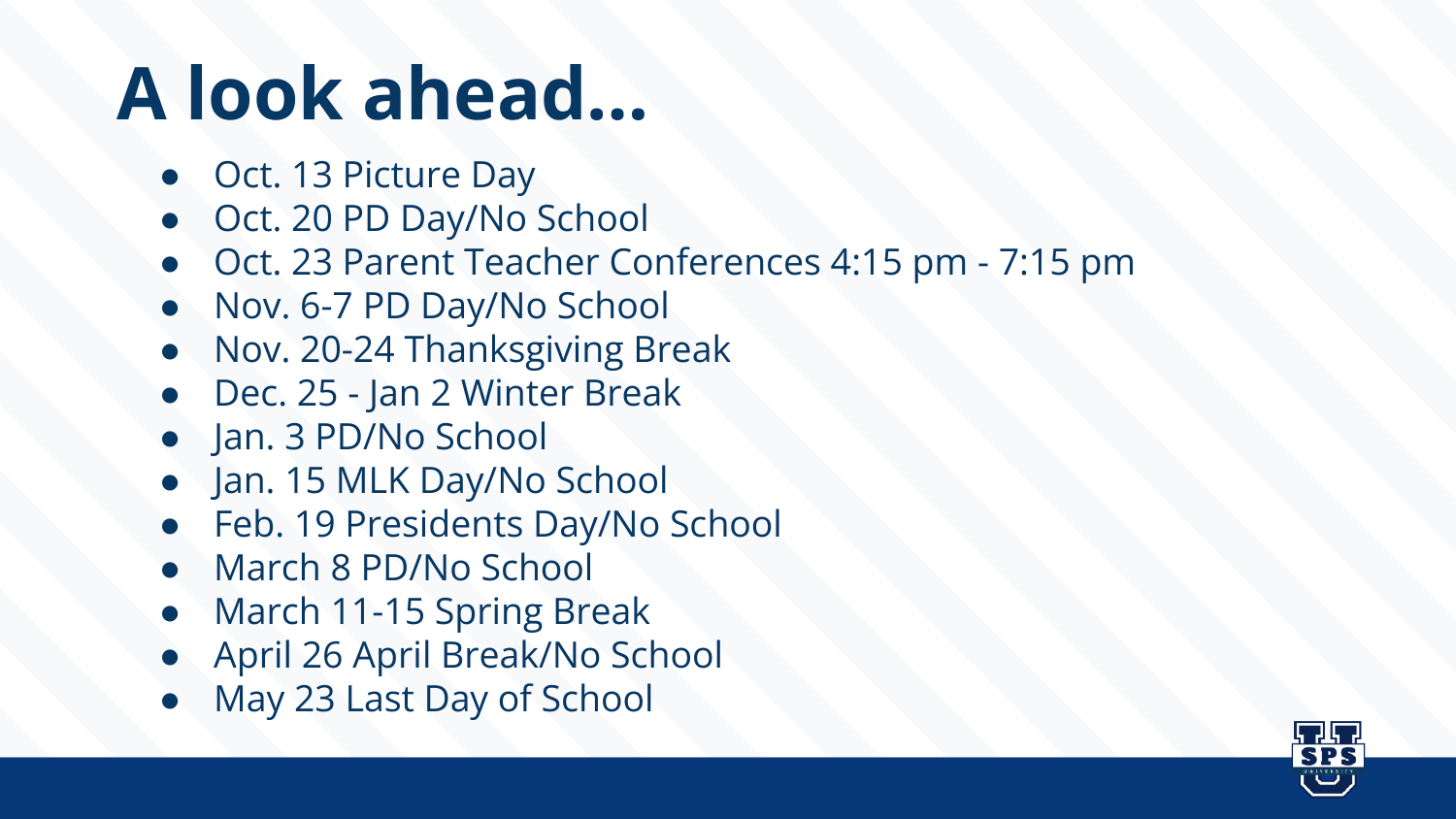

A look ahead…
Oct. 13 Picture Day
Oct. 20 PD Day/No School
Oct. 23 Parent Teacher Conferences 4:15 pm - 7:15 pm
Nov. 6-7 PD Day/No School
Nov. 20-24 Thanksgiving Break
Dec. 25 - Jan 2 Winter Break
Jan. 3 PD/No School
Jan. 15 MLK Day/No School
Feb. 19 Presidents Day/No School
March 8 PD/No School
March 11-15 Spring Break
April 26 April Break/No School
May 23 Last Day of School